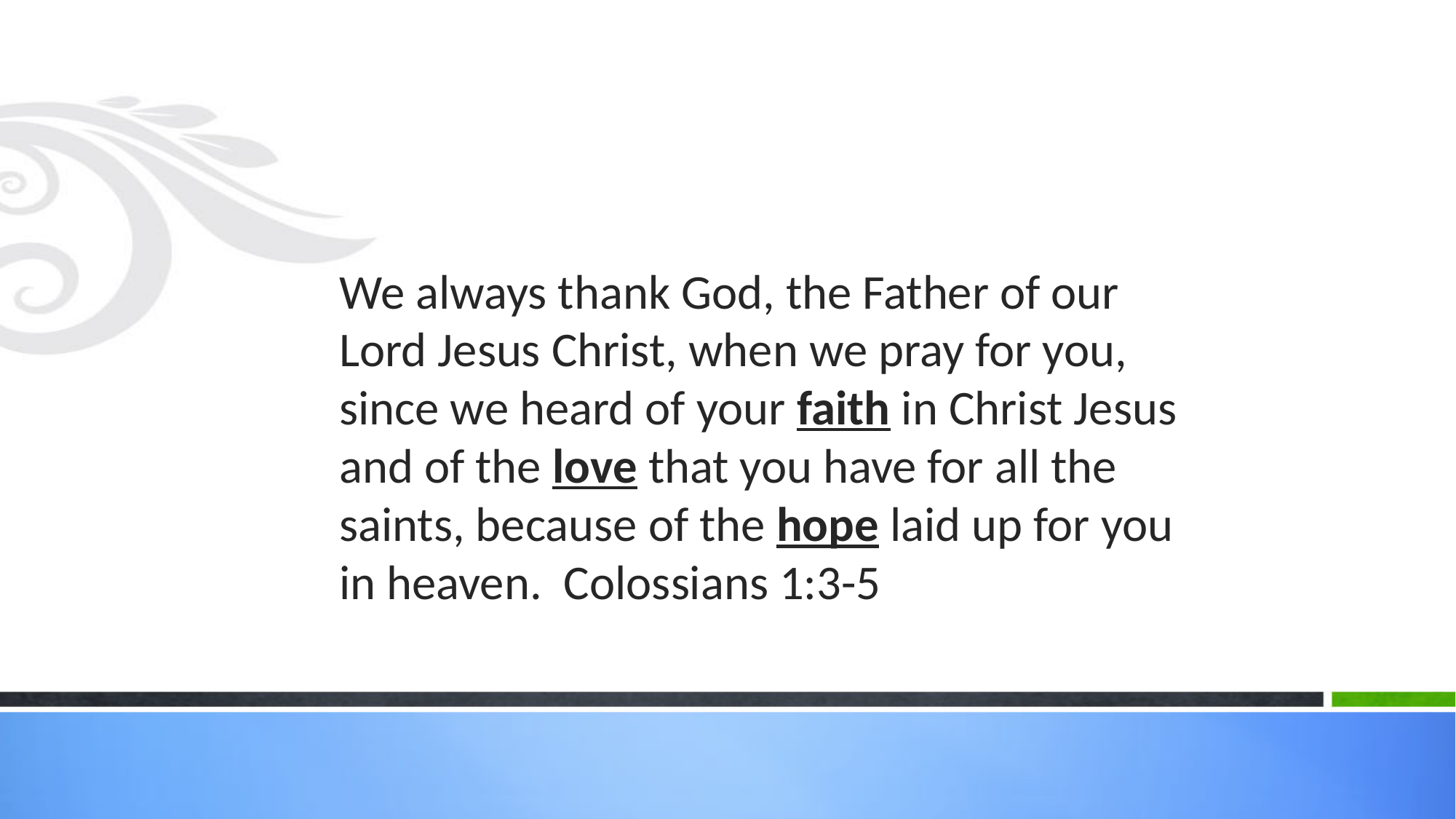

We always thank God, the Father of our Lord Jesus Christ, when we pray for you, since we heard of your faith in Christ Jesus and of the love that you have for all the saints, because of the hope laid up for you in heaven.  Colossians 1:3-5